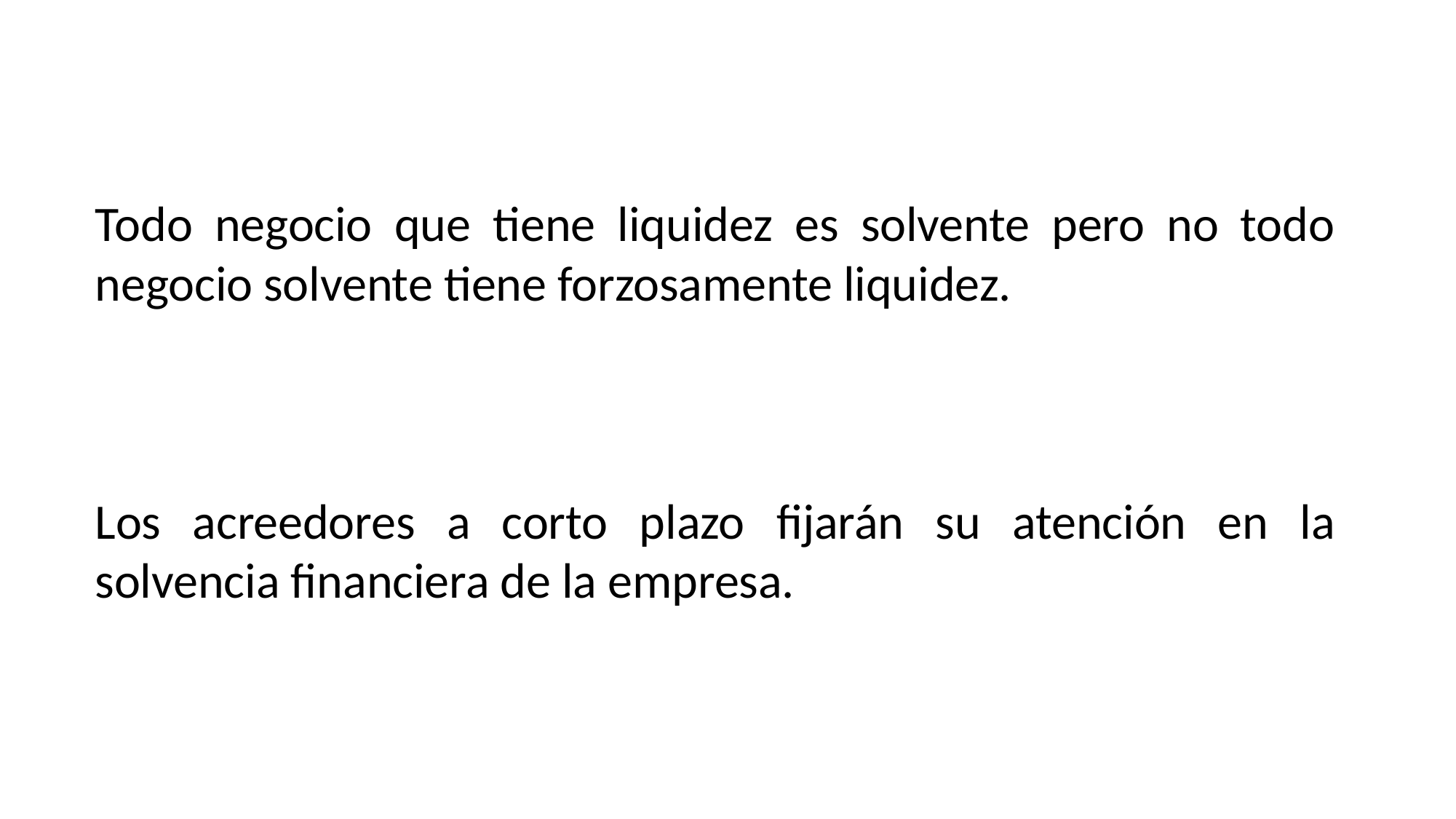

Todo negocio que tiene liquidez es solvente pero no todo negocio solvente tiene forzosamente liquidez.

Los acreedores a corto plazo fijarán su atención en la solvencia financiera de la empresa.